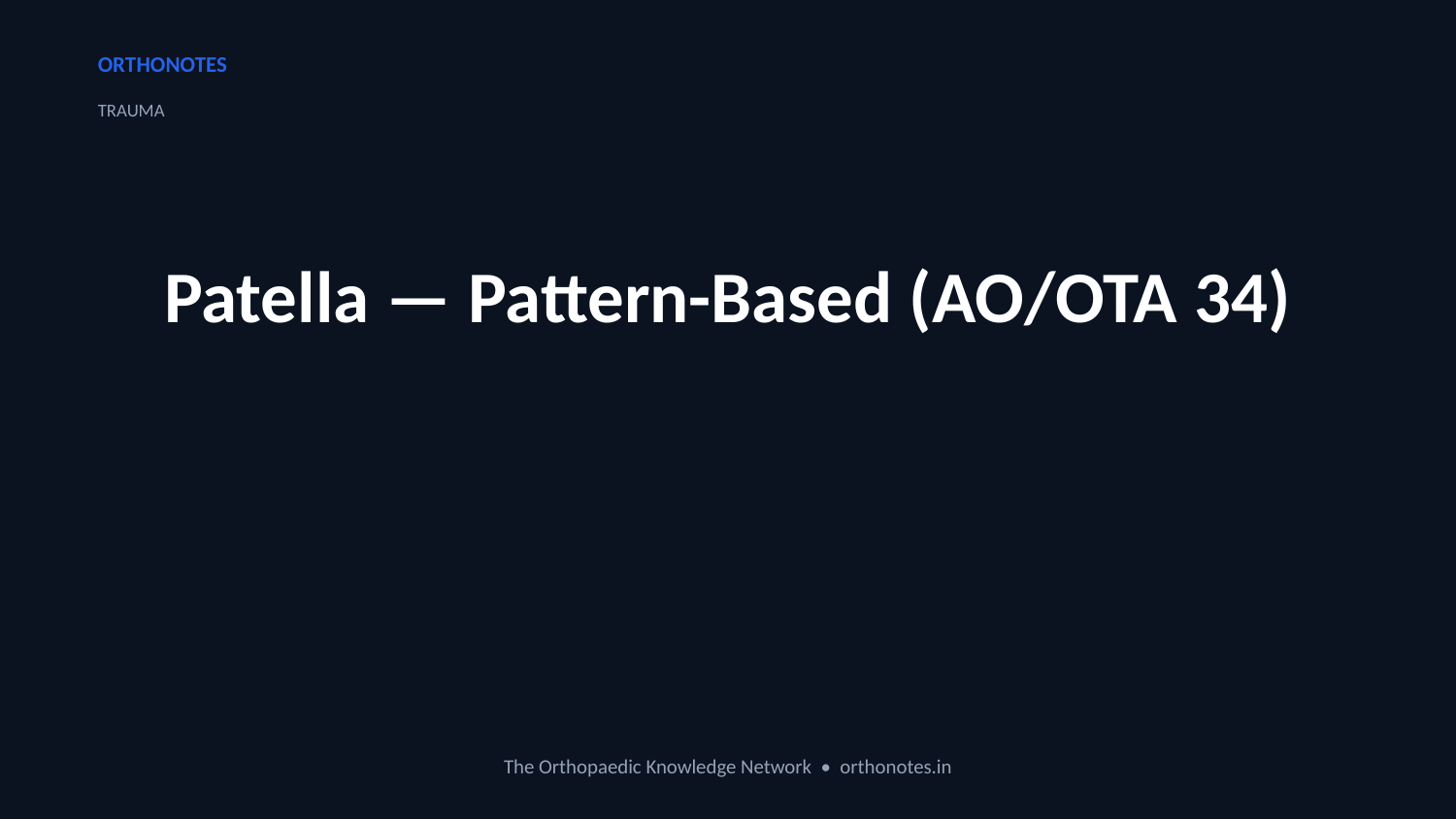

ORTHONOTES
TRAUMA
Patella — Pattern-Based (AO/OTA 34)
The Orthopaedic Knowledge Network  •  orthonotes.in